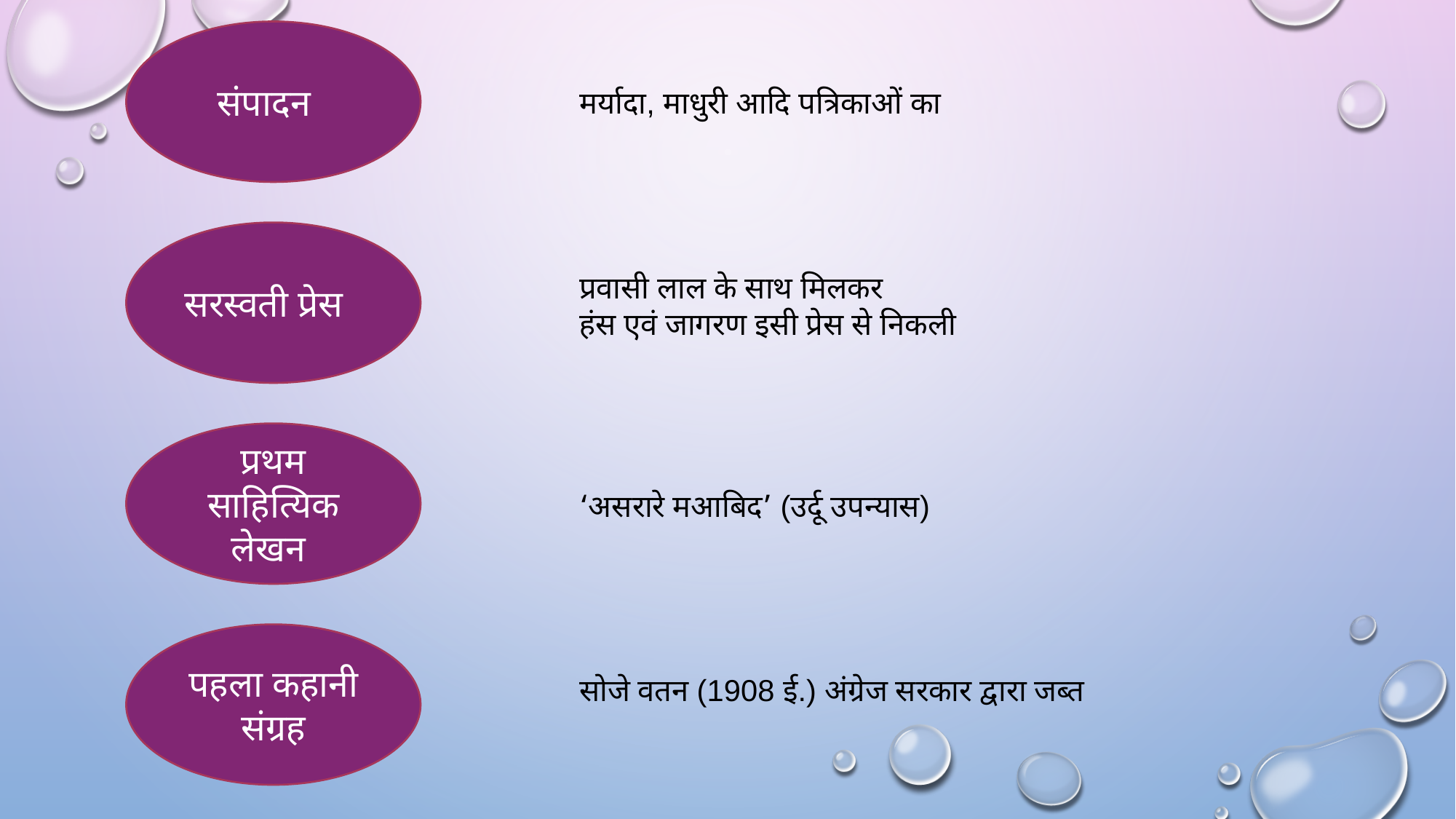

संपादन
मर्यादा, माधुरी आदि पत्रिकाओं का
सरस्वती प्रेस
प्रवासी लाल के साथ मिलकर
हंस एवं जागरण इसी प्रेस से निकली
प्रथम साहित्यिक लेखन
‘असरारे मआबिद’ (उर्दू उपन्यास)
पहला कहानी संग्रह
सोजे वतन (1908 ई.) अंग्रेज सरकार द्वारा जब्त